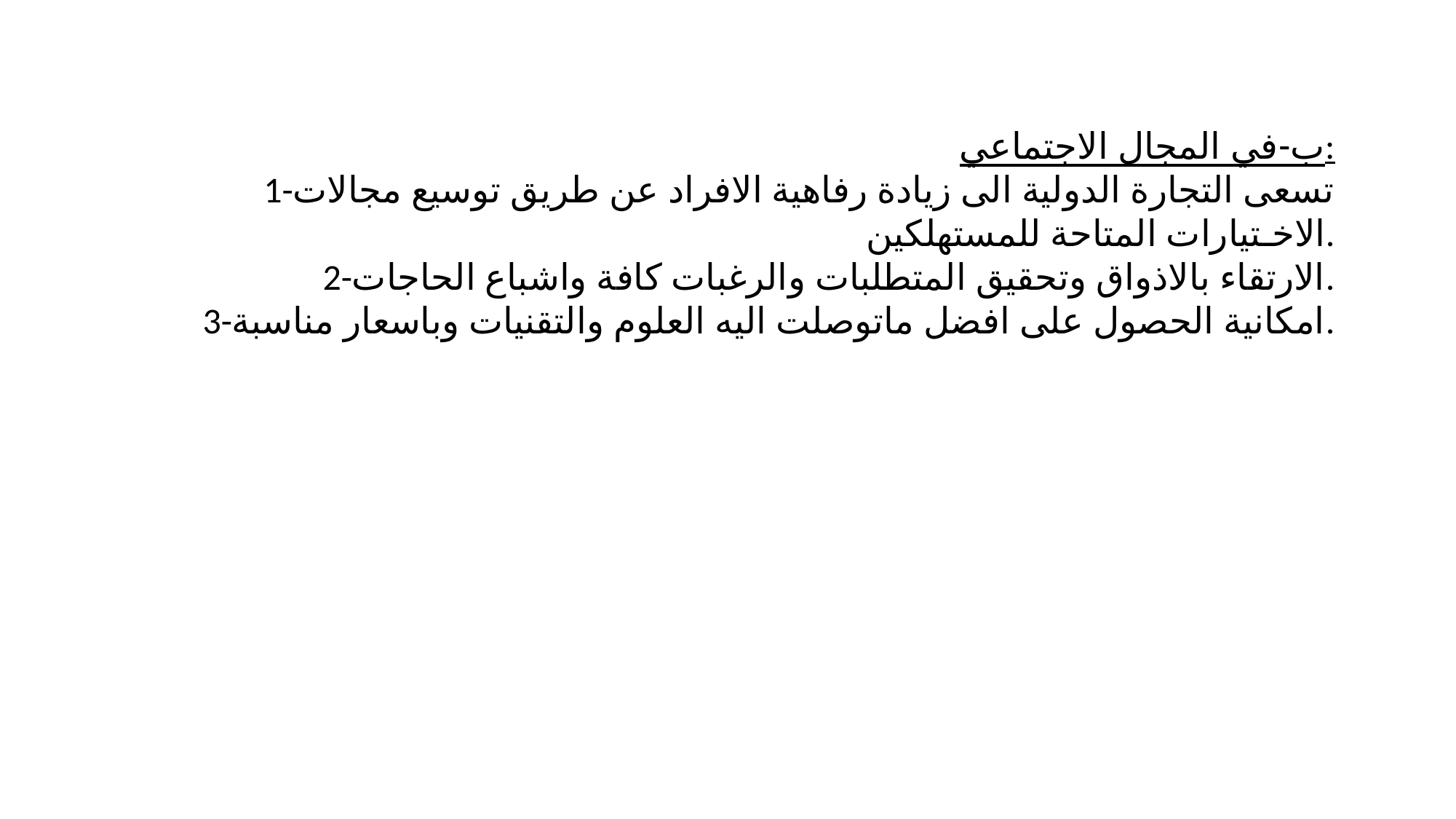

ب-في المجال الاجتماعي:
1-تسعى التجارة الدولية الى زيادة رفاهية الافراد عن طريق توسيع مجالات الاخـتيارات المتاحة للمستهلكين.
2-الارتقاء بالاذواق وتحقيق المتطلبات والرغبات كافة واشباع الحاجات.
3-امكانية الحصول على افضل ماتوصلت اليه العلوم والتقنيات وباسعار مناسبة.